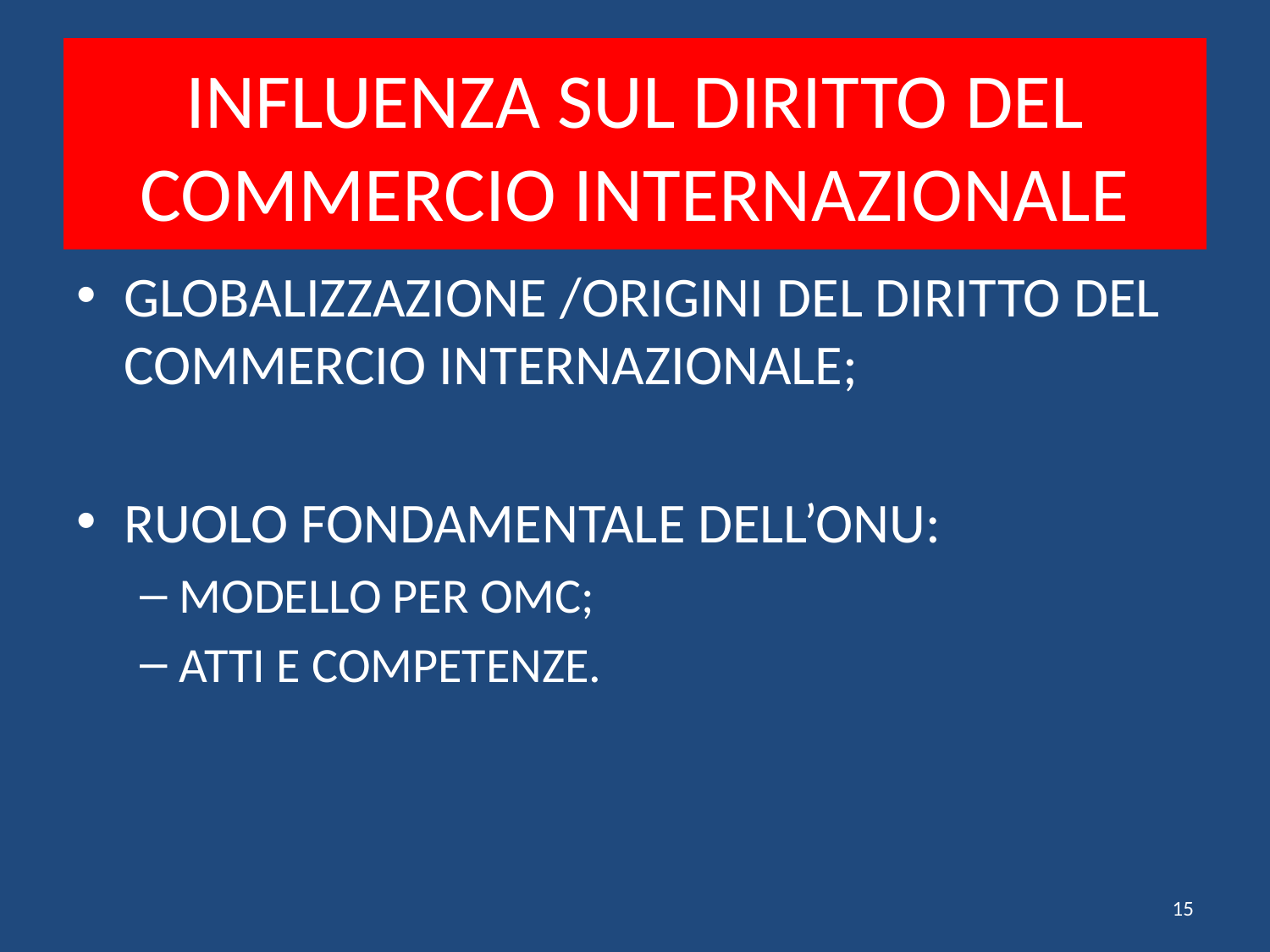

# INFLUENZA SUL DIRITTO DEL COMMERCIO INTERNAZIONALE
GLOBALIZZAZIONE /ORIGINI DEL DIRITTO DEL COMMERCIO INTERNAZIONALE;

RUOLO FONDAMENTALE DELL’ONU:
MODELLO PER OMC;
ATTI E COMPETENZE.

15